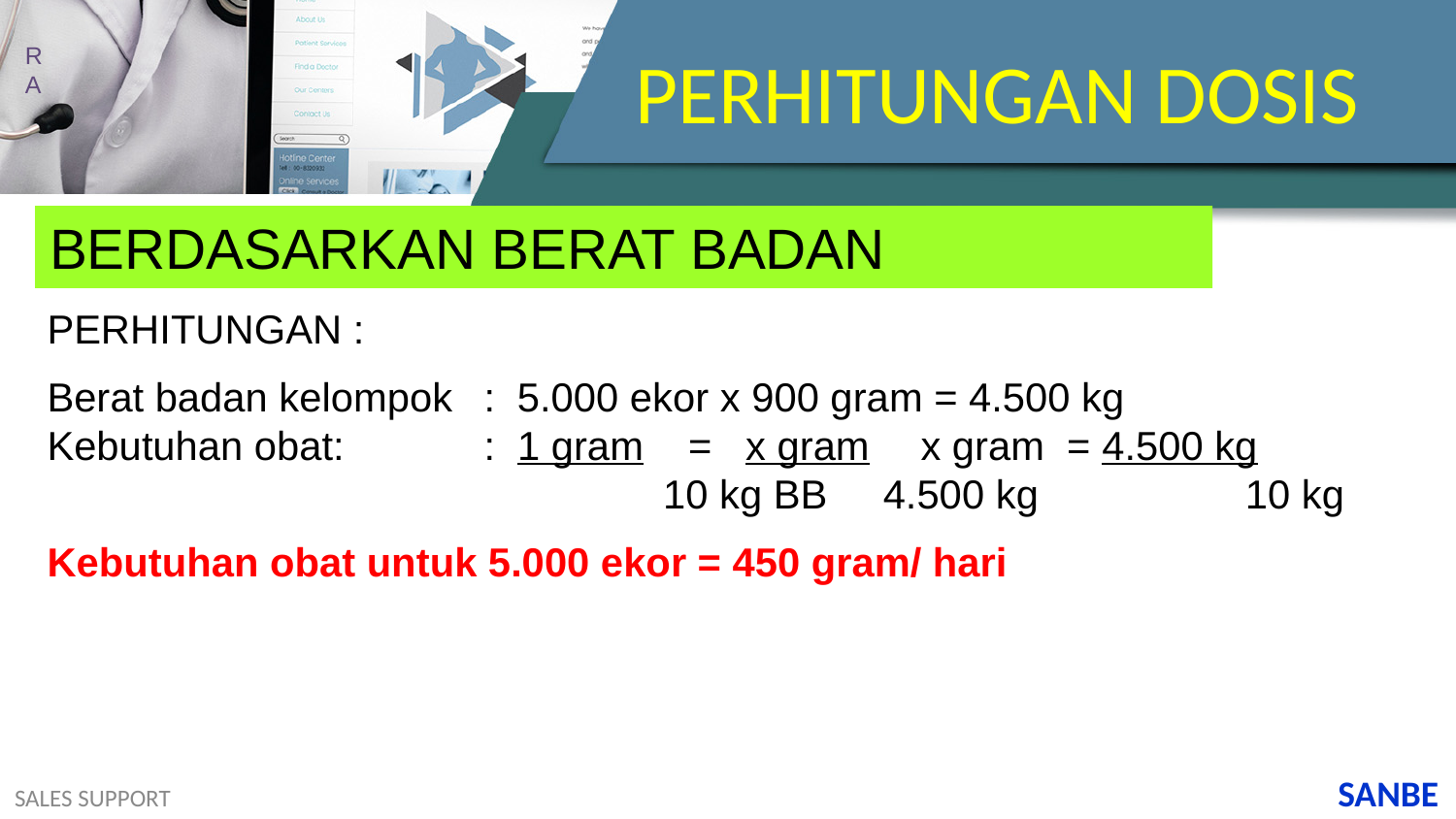

PERHITUNGAN DOSIS
RA
BERDASARKAN BERAT BADAN
PERHITUNGAN :

Berat badan kelompok	:  5.000 ekor x 900 gram = 4.500 kg
Kebutuhan obat:	:  1 gram    =   x gram	x gram  = 4.500 kg
			   	   10 kg BB     4.500 kg		   10 kg

Kebutuhan obat untuk 5.000 ekor = 450 gram/ hari

SANBE
SALES SUPPORT